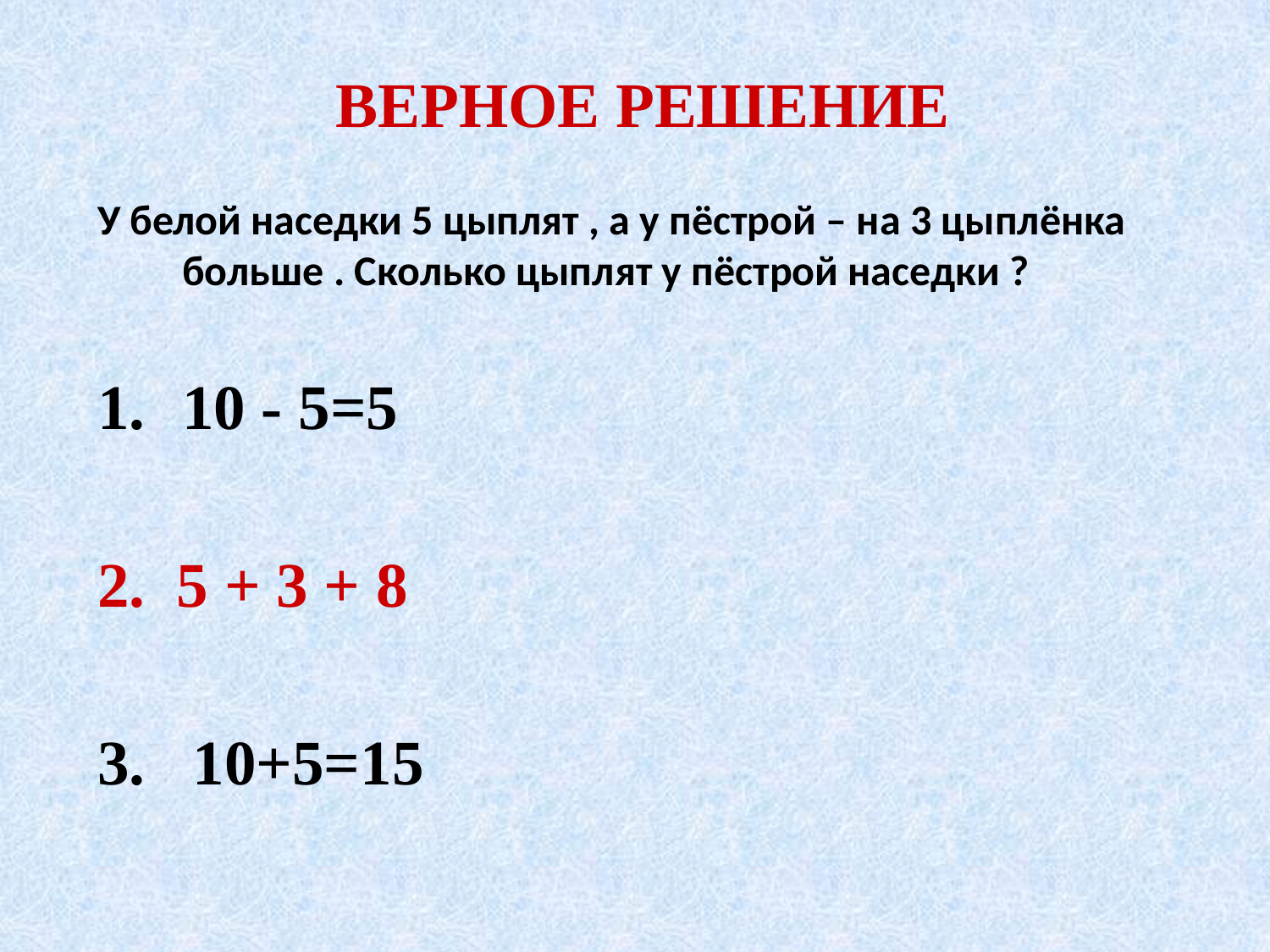

# ВЕРНОЕ РЕШЕНИЕ
У белой наседки 5 цыплят , а у пёстрой – на 3 цыплёнка больше . Сколько цыплят у пёстрой наседки ?

10 - 5=5

2.  5 + 3 + 8

3.   10+5=15